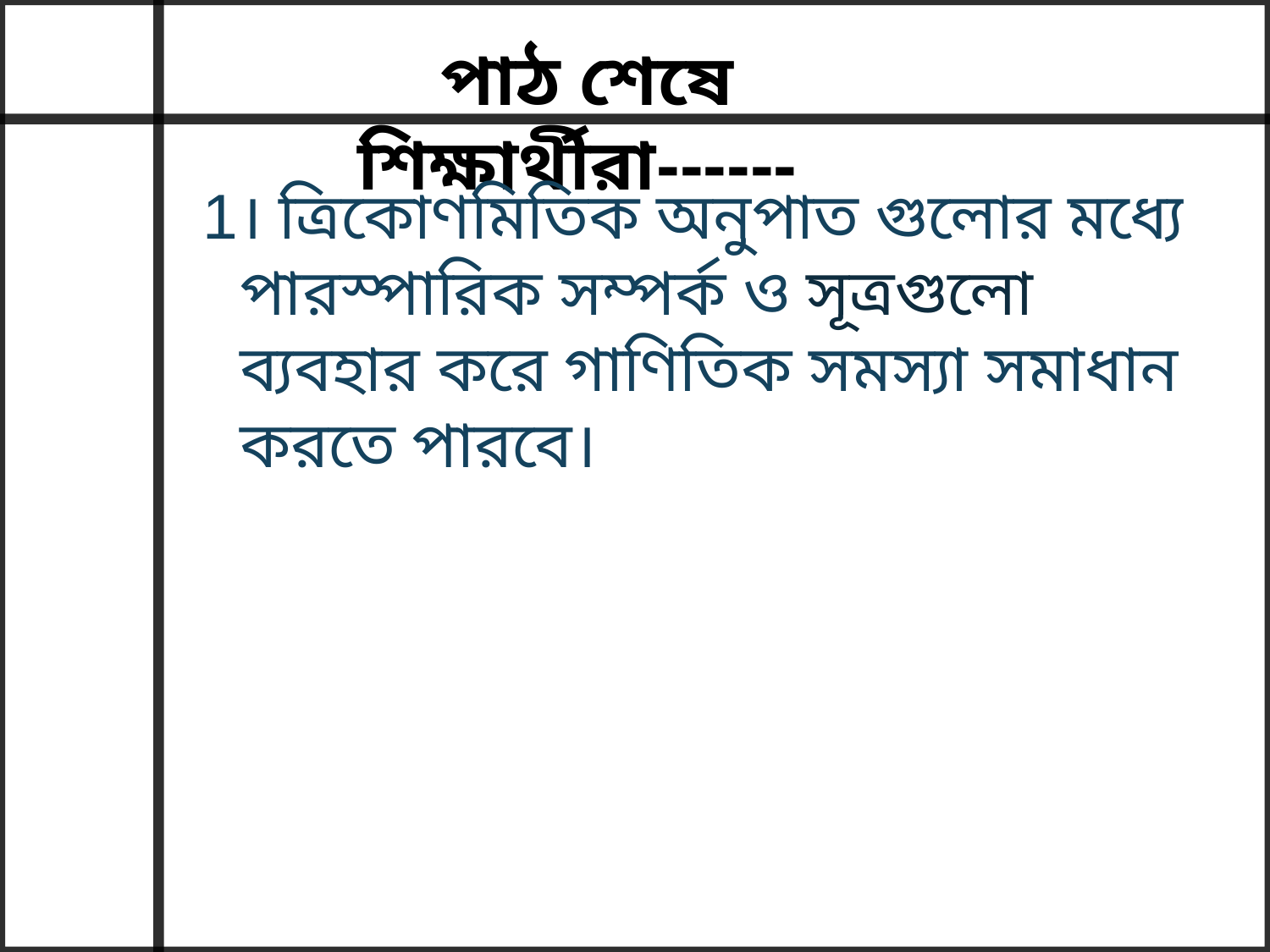

পাঠ শেষে শিক্ষার্থীরা------
1। ত্রিকোণমিতিক অনুপাত গুলোর মধ্যে পারস্পারিক সম্পর্ক ও সূত্রগুলো  ব্যবহার করে গাণিতিক সমস্যা সমাধান করতে পারবে।